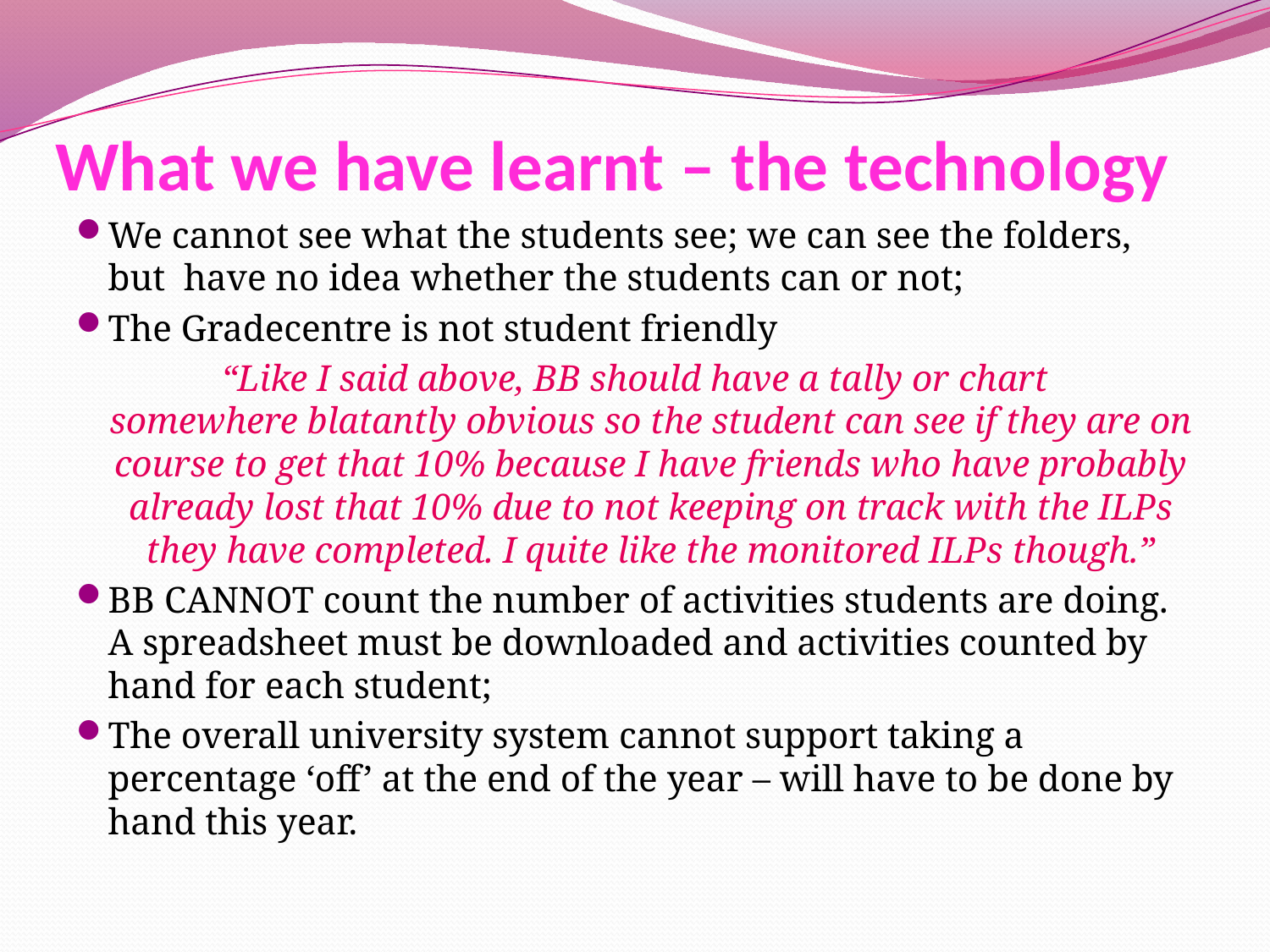

# What we have learnt – the technology
We cannot see what the students see; we can see the folders, but  have no idea whether the students can or not;
The Gradecentre is not student friendly
“Like I said above, BB should have a tally or chart somewhere blatantly obvious so the student can see if they are on course to get that 10% because I have friends who have probably already lost that 10% due to not keeping on track with the ILPs they have completed. I quite like the monitored ILPs though.”
BB CANNOT count the number of activities students are doing.  A spreadsheet must be downloaded and activities counted by hand for each student;
The overall university system cannot support taking a percentage ‘off’ at the end of the year – will have to be done by hand this year.